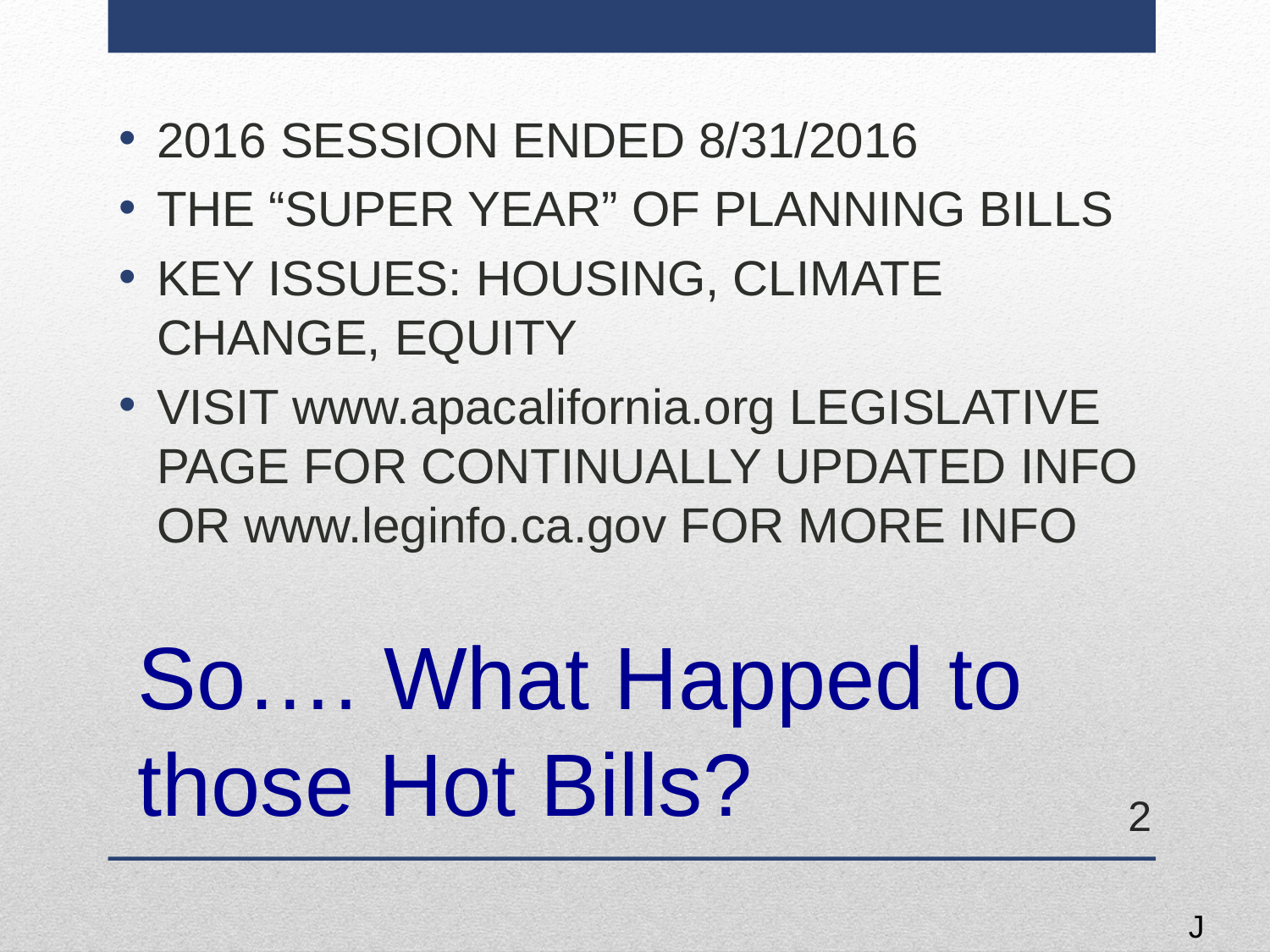

2016 SESSION ENDED 8/31/2016
THE “SUPER YEAR” OF PLANNING BILLS
KEY ISSUES: HOUSING, CLIMATE CHANGE, EQUITY
VISIT www.apacalifornia.org LEGISLATIVE PAGE FOR CONTINUALLY UPDATED INFO OR www.leginfo.ca.gov FOR MORE INFO

# So…. What Happed to those Hot Bills?
2

J